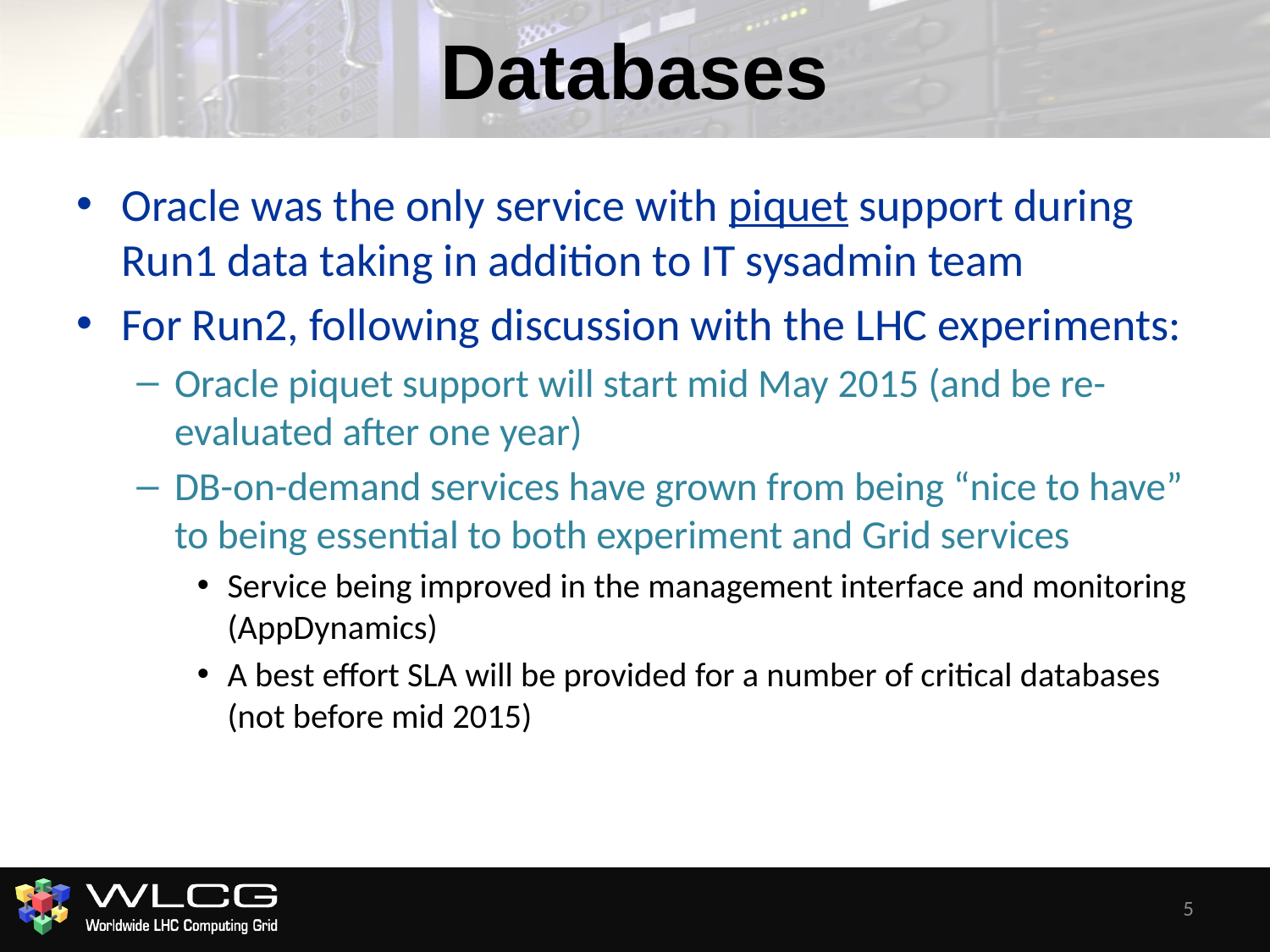

# Databases
Oracle was the only service with piquet support during Run1 data taking in addition to IT sysadmin team
For Run2, following discussion with the LHC experiments:
Oracle piquet support will start mid May 2015 (and be re-evaluated after one year)
DB-on-demand services have grown from being “nice to have” to being essential to both experiment and Grid services
Service being improved in the management interface and monitoring (AppDynamics)
A best effort SLA will be provided for a number of critical databases (not before mid 2015)
5